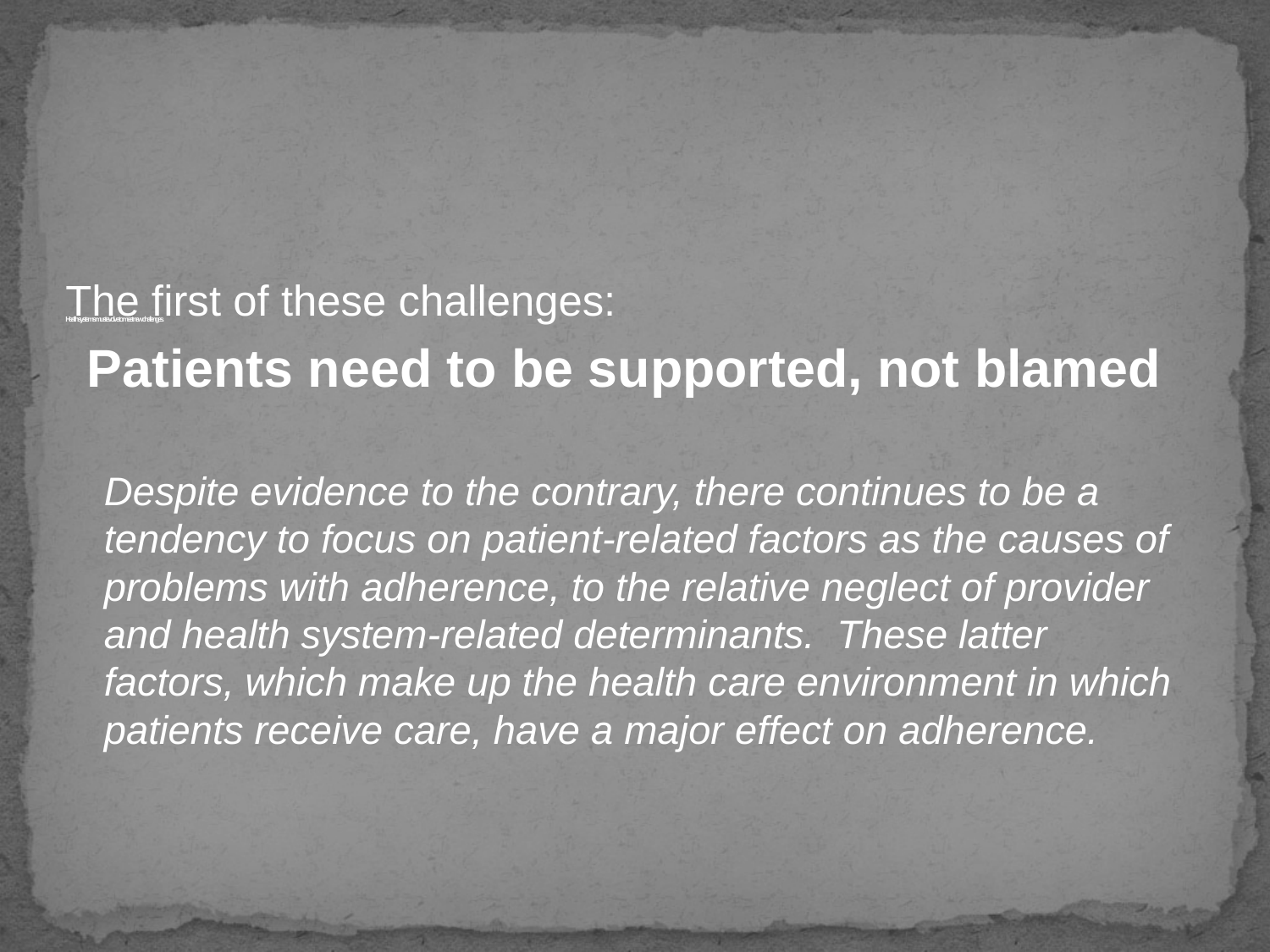

The first of these challenges:
Patients need to be supported, not blamed

	Despite evidence to the contrary, there continues to be a tendency to focus on patient-related factors as the causes of problems with adherence, to the relative neglect of provider and health system-related determinants.  These latter factors, which make up the health care environment in which patients receive care, have a major effect on adherence.
# Health systems must evolve to meet new challenges.